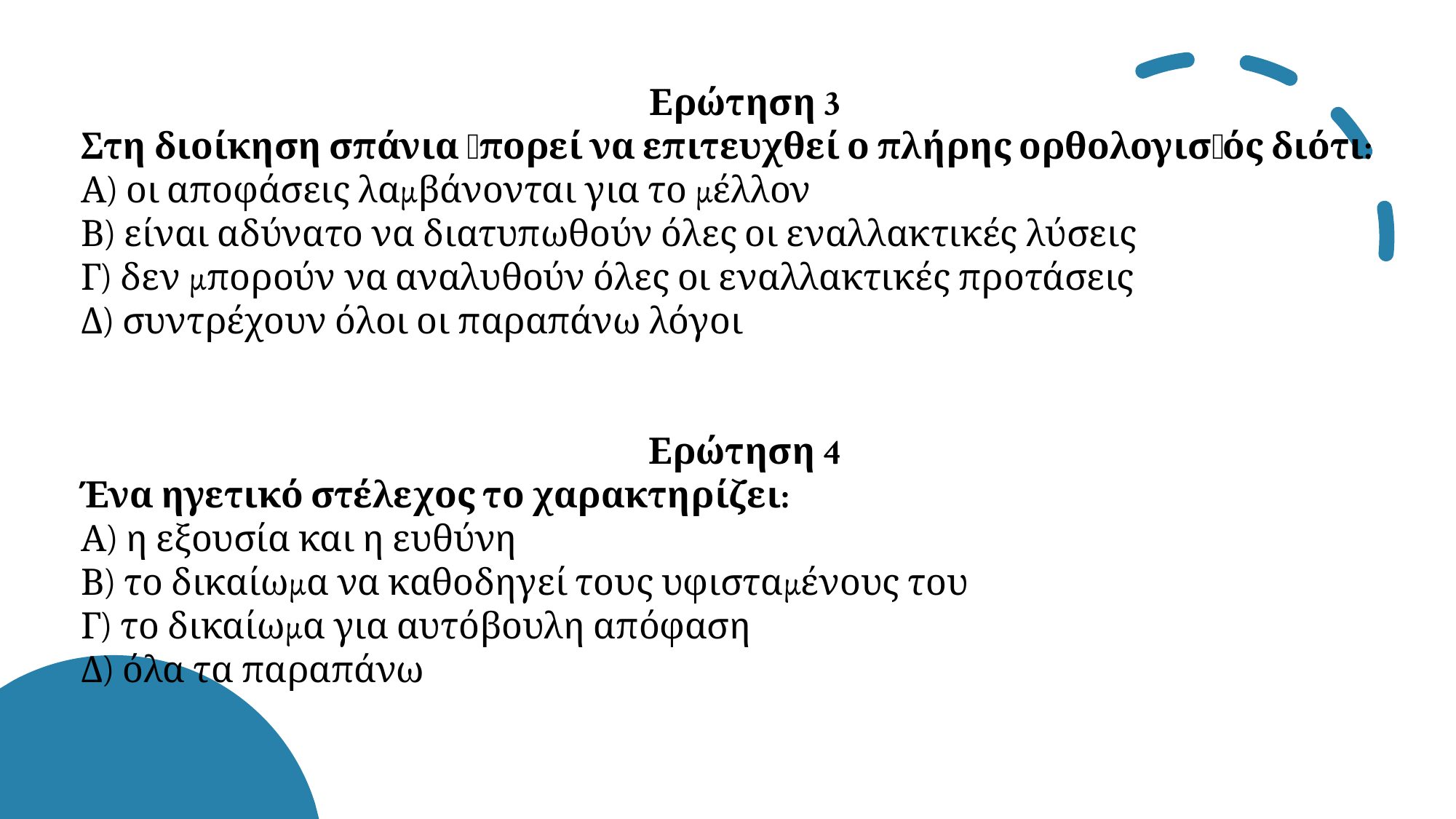

«

Ερώτηση 3
Στη διοίκηση σπάνια μπορεί να επιτευχθεί ο πλήρης ορθολογισμός διότι:
Α) οι αποφάσεις λαμβάνονται για το μέλλον
Β) είναι αδύνατο να διατυπωθούν όλες οι εναλλακτικές λύσεις
Γ) δεν μπορούν να αναλυθούν όλες οι εναλλακτικές προτάσεις
Δ) συντρέχουν όλοι οι παραπάνω λόγοι

Ερώτηση 4
Ένα ηγετικό στέλεχος το χαρακτηρίζει:
Α) η εξουσία και η ευθύνη
Β) το δικαίωμα να καθοδηγεί τους υφισταμένους του
Γ) το δικαίωμα για αυτόβουλη απόφαση
Δ) όλα τα παραπάνω